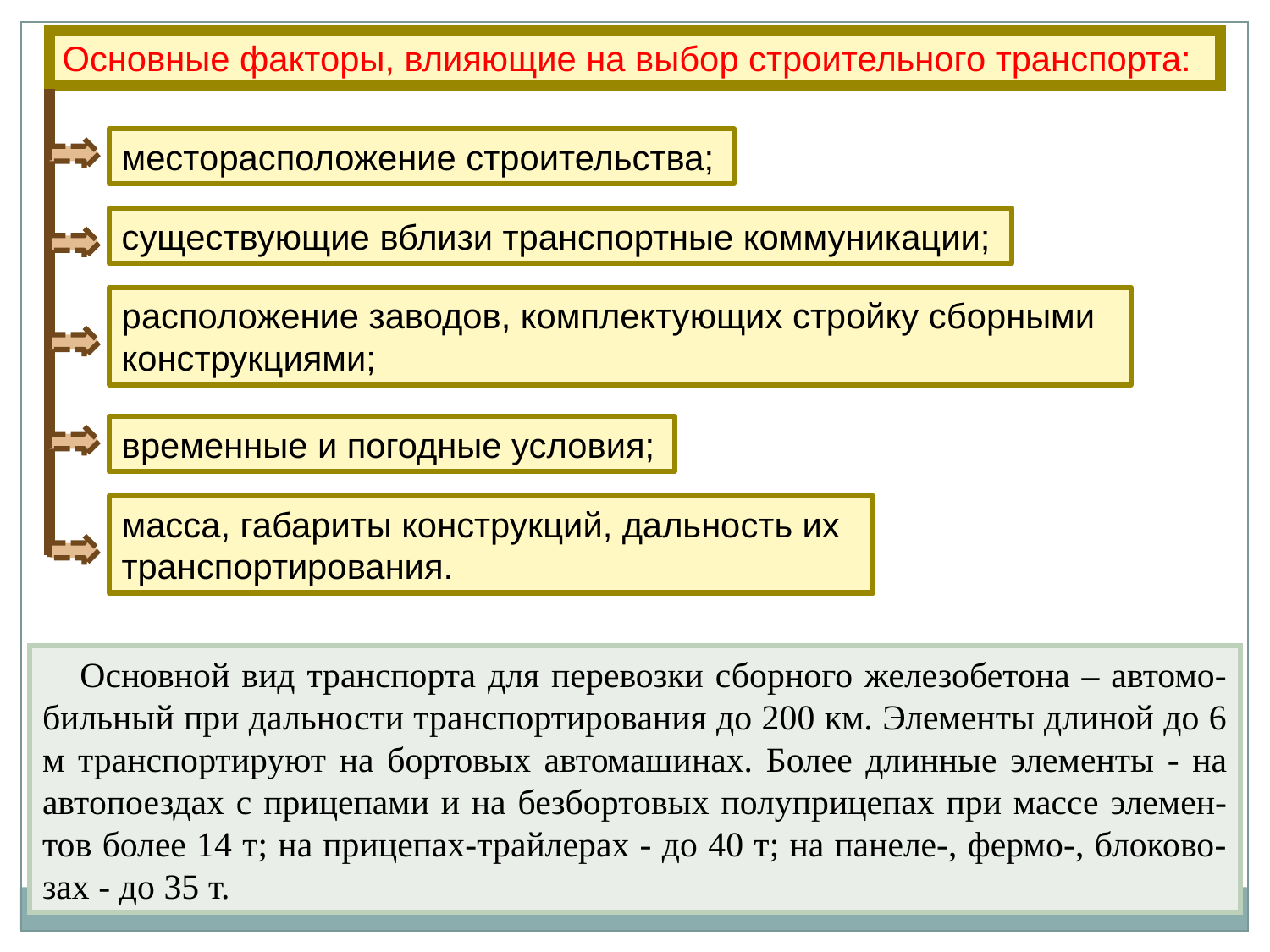

Основные факторы, влияющие на выбор строительного транспорта:
месторасположение строительства;

существующие вблизи транспортные коммуникации;

расположение заводов, комплектующих стройку сборными конструкциями;

временные и погодные условия;

масса, габариты конструкций, дальность их транспортирования.

Основной вид транспорта для перевозки сборного железобетона – автомо-бильный при дальности транспортирования до 200 км. Элементы длиной до 6 м транспортируют на бортовых автомашинах. Более длинные элементы - на автопоездах с прицепами и на безбортовых полуприцепах при массе элемен-тов более 14 т; на прицепах-трайлерах - до 40 т; на панеле-, фермо-, блоково-зах - до 35 т.